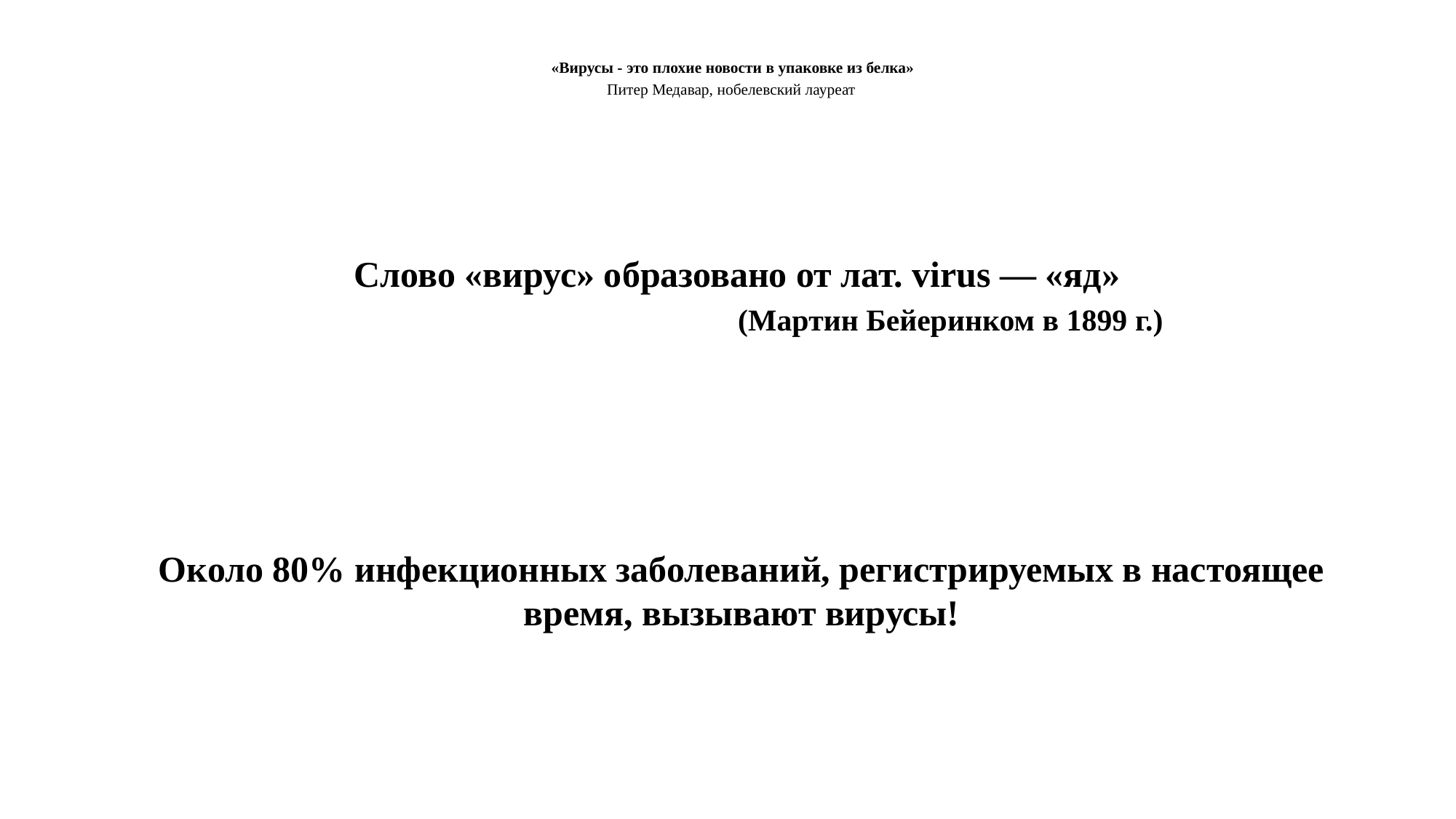

# «Вирусы - это плохие новости в упаковке из белка» Питер Медавар, нобелевский лауреат
Слово «вирус» образовано от лат. virus — «яд»
                                              (Мартин Бейеринком в 1899 г.)

Около 80% инфекционных заболеваний, регистрируемых в настоящее время, вызывают вирусы!